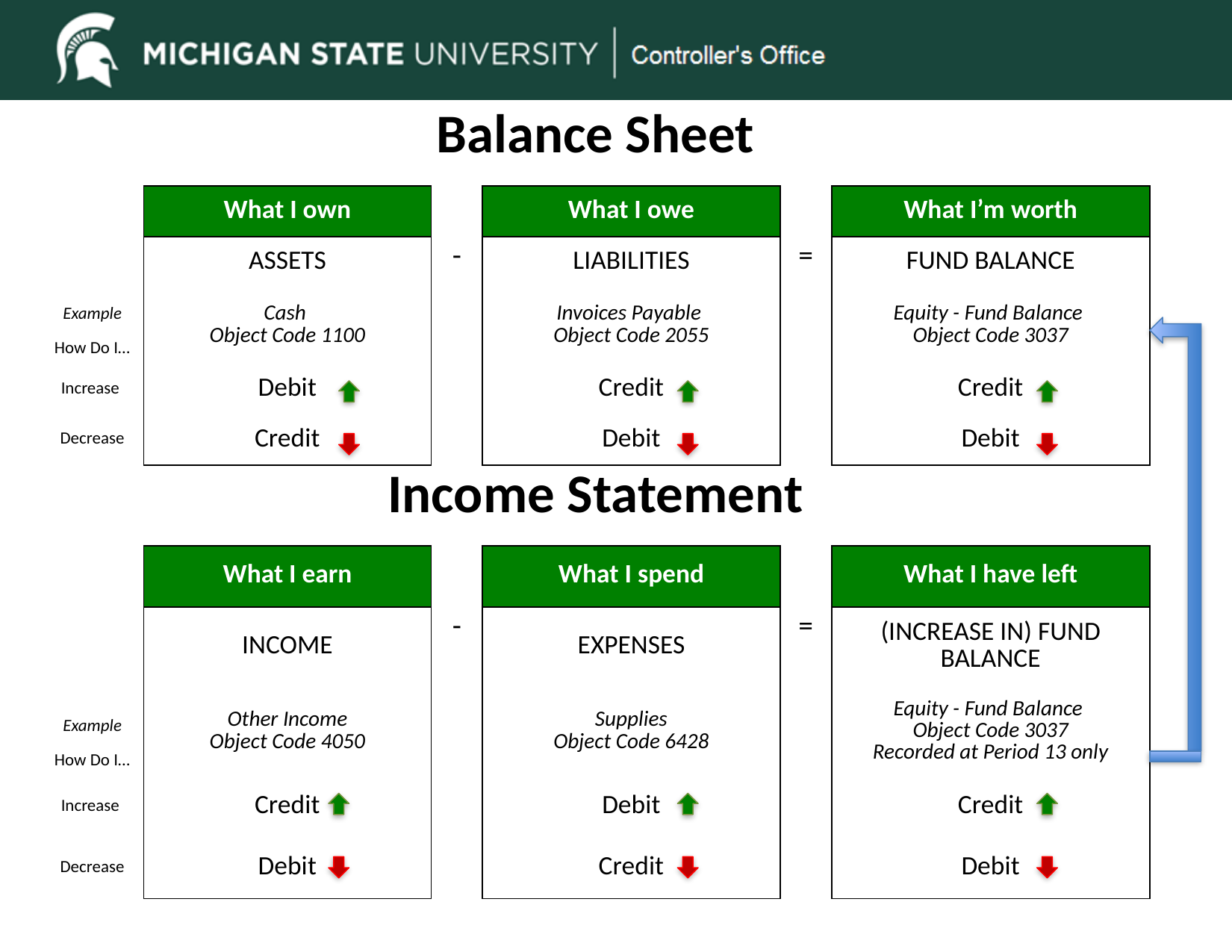

| Balance Sheet |  |  |  |  |  |
| --- | --- | --- | --- | --- | --- |
|  | What I own |  | What I owe |  | What I’m worth |
|  | ASSETS | - | LIABILITIES | = | FUND BALANCE |
| Example How Do I… | Cash Object Code 1100 |  | Invoices Payable Object Code 2055 |  | Equity - Fund Balance Object Code 3037 |
| Increase | Debit |  | Credit |  | Credit |
| Decrease | Credit |  | Debit |  | Debit |
| Income Statement |  |  |  |  |  |
|  | What I earn |  | What I spend |  | What I have left |
|  | INCOME | - | EXPENSES | = | (INCREASE IN) FUND BALANCE |
| Example How Do I… | Other Income Object Code 4050 |  | Supplies Object Code 6428 |  | Equity - Fund Balance Object Code 3037 Recorded at Period 13 only |
| Increase | Credit |  | Debit |  | Credit |
| Decrease | Debit |  | Credit |  | Debit |